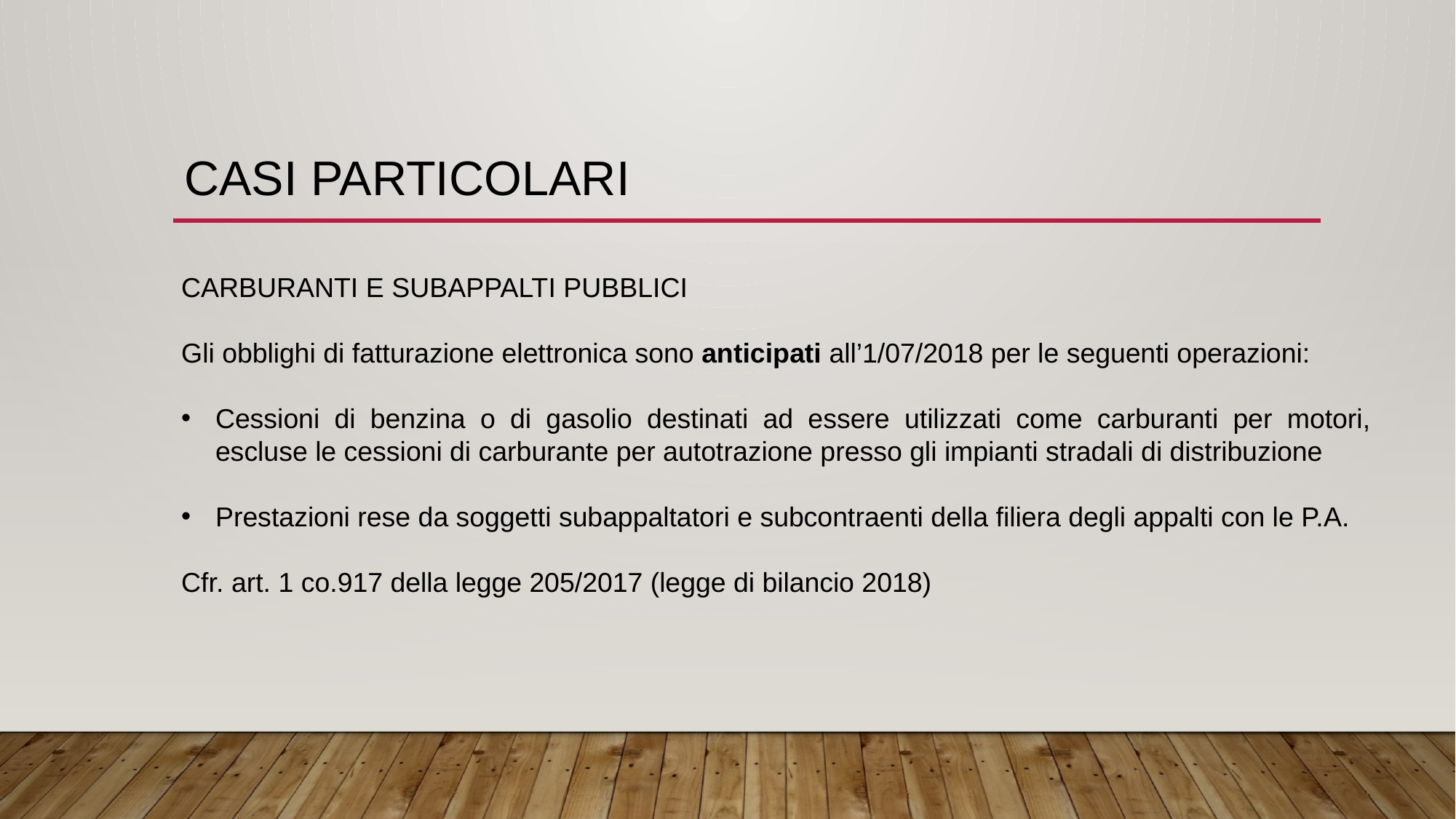

# casi particolari
CARBURANTI E SUBAPPALTI PUBBLICI

Gli obblighi di fatturazione elettronica sono anticipati all’1/07/2018 per le seguenti operazioni:

Cessioni di benzina o di gasolio destinati ad essere utilizzati come carburanti per motori, escluse le cessioni di carburante per autotrazione presso gli impianti stradali di distribuzione

Prestazioni rese da soggetti subappaltatori e subcontraenti della filiera degli appalti con le P.A.

Cfr. art. 1 co.917 della legge 205/2017 (legge di bilancio 2018)